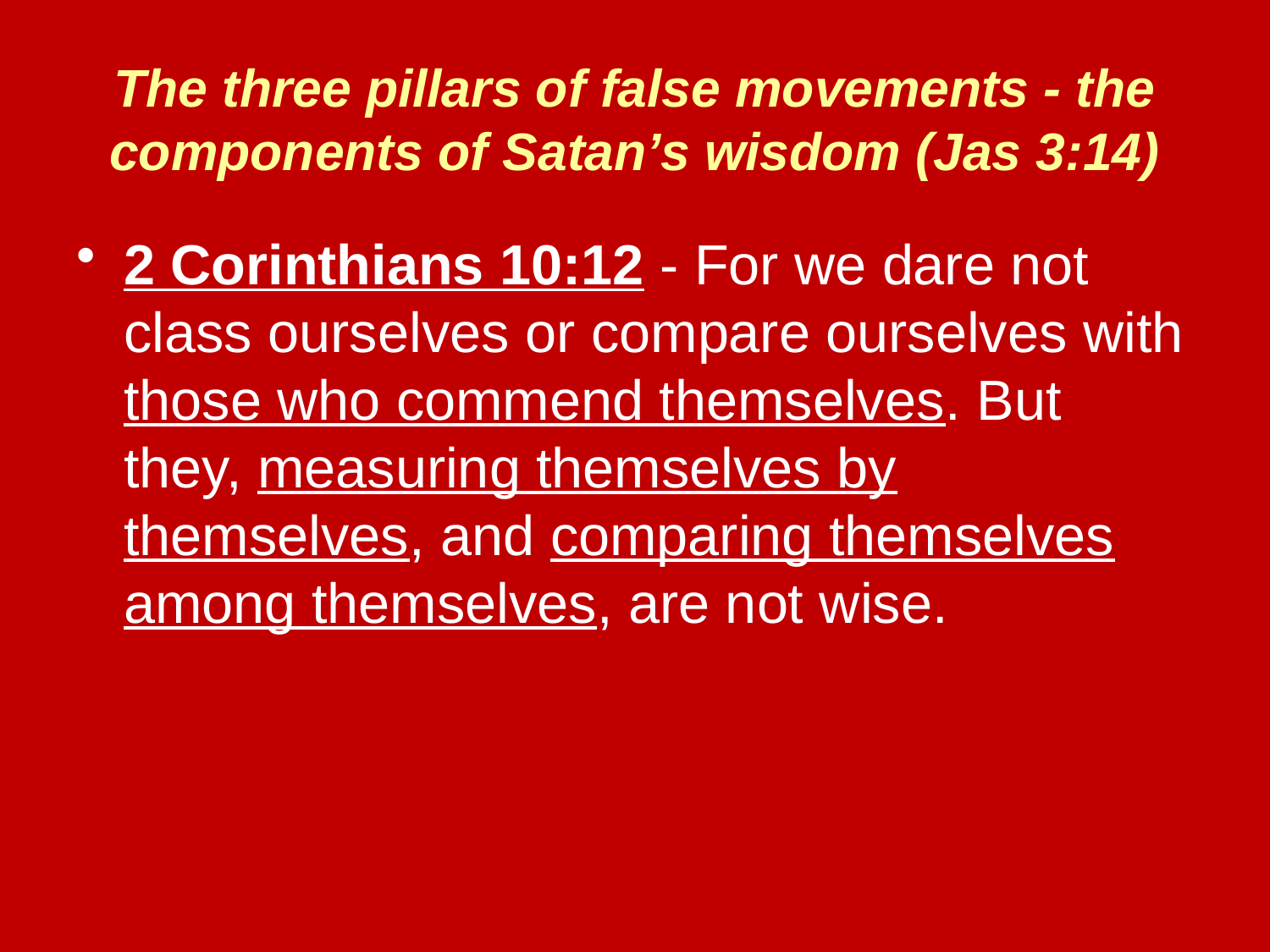

The three pillars of false movements - the components of Satan’s wisdom (Jas 3:14)
2 Corinthians 10:12 - For we dare not class ourselves or compare ourselves with those who commend themselves. But they, measuring themselves by themselves, and comparing themselves among themselves, are not wise.